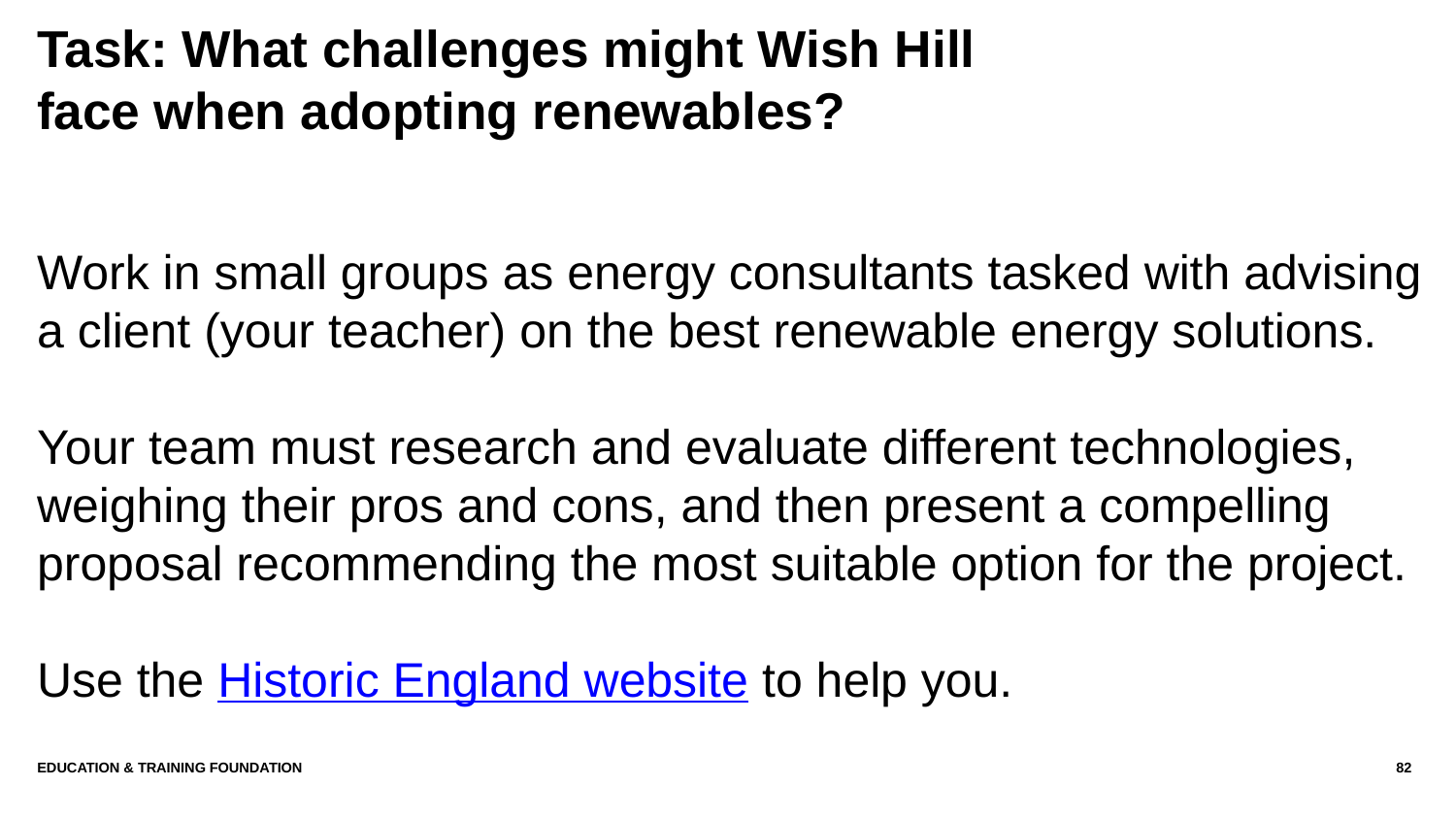

# Task: What challenges might Wish Hill face when adopting renewables?
Work in small groups as energy consultants tasked with advising a client (your teacher) on the best renewable energy solutions.

Your team must research and evaluate different technologies, weighing their pros and cons, and then present a compelling proposal recommending the most suitable option for the project.

Use the Historic England website to help you.

Education & Training Foundation
82